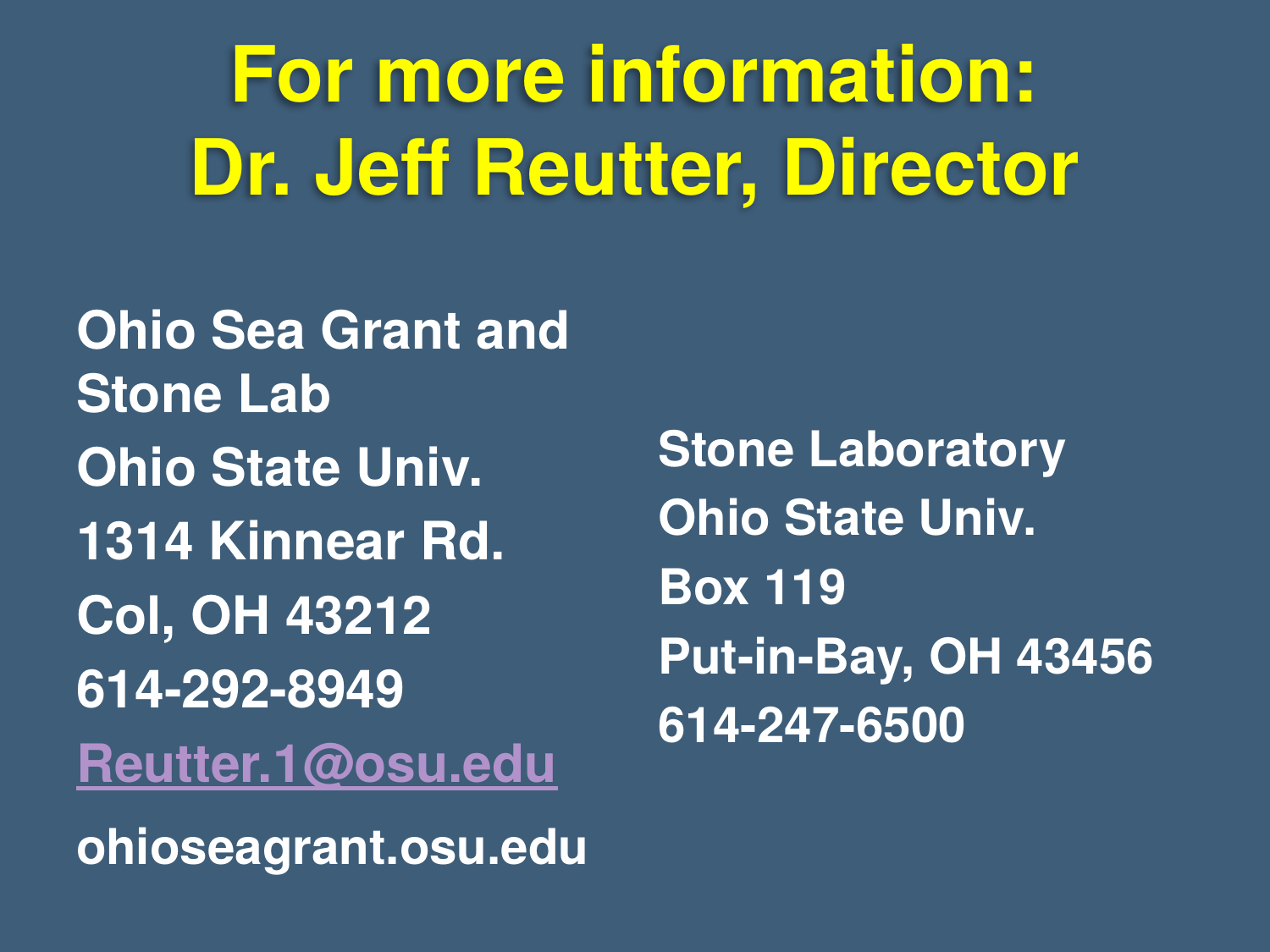

# For more information: Dr. Jeff Reutter, Director
Ohio Sea Grant and Stone Lab
Ohio State Univ.
1314 Kinnear Rd.
Col, OH 43212
614-292-8949
Reutter.1@osu.edu
ohioseagrant.osu.edu
Stone Laboratory
Ohio State Univ.
Box 119
Put-in-Bay, OH 43456
614-247-6500